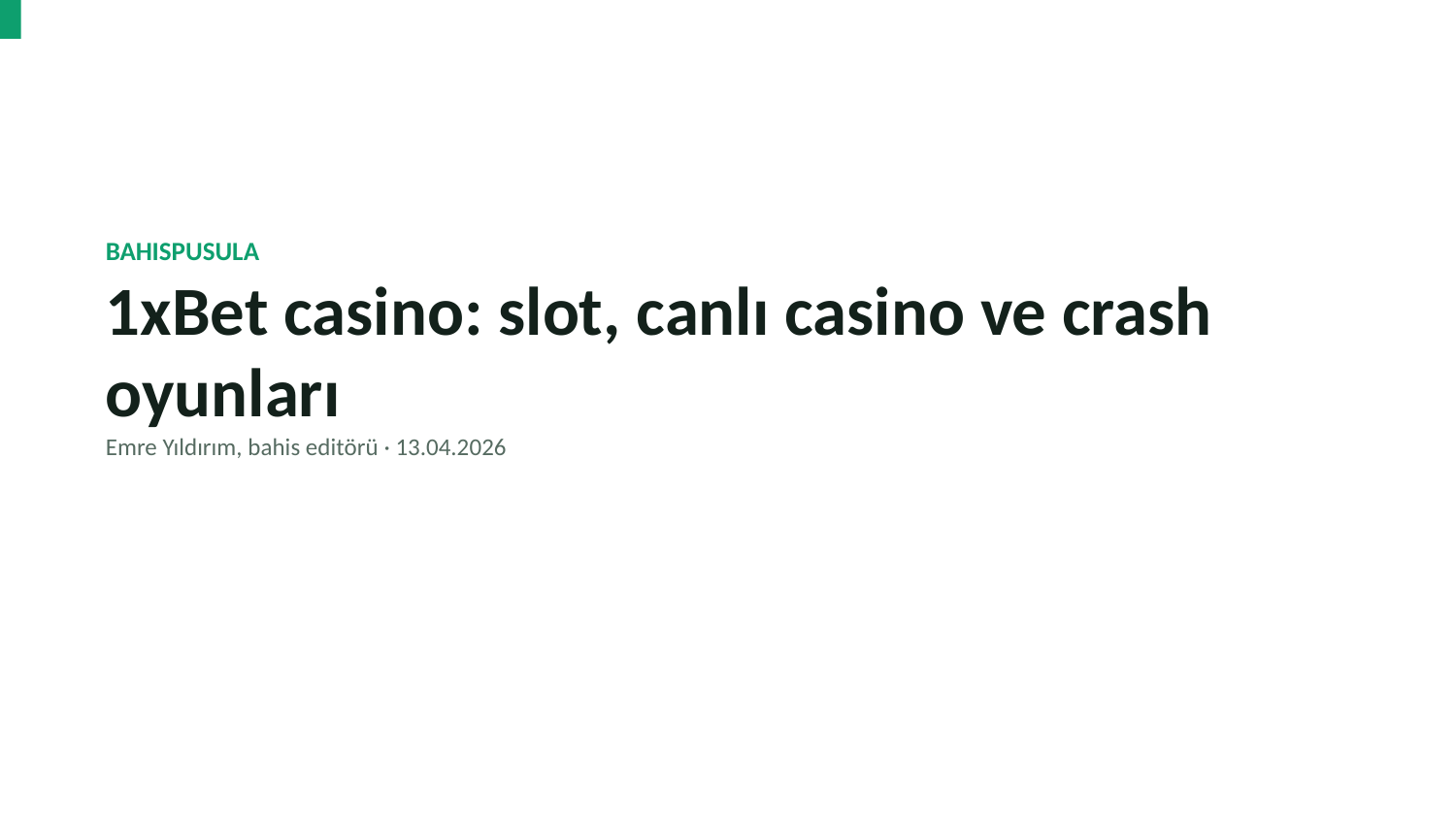

BAHISPUSULA
1xBet casino: slot, canlı casino ve crash oyunları
Emre Yıldırım, bahis editörü · 13.04.2026